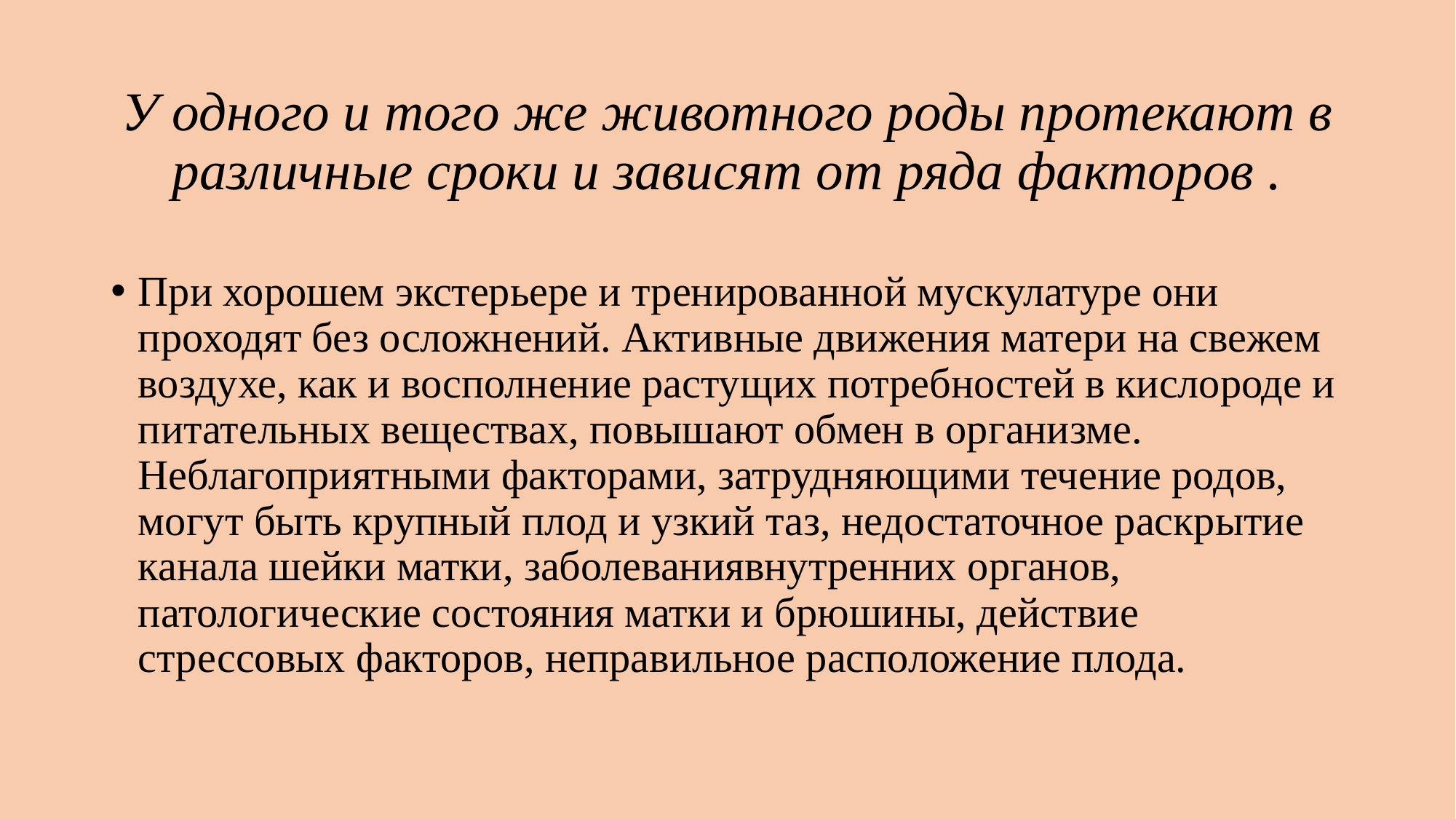

# У одного и того же животного роды протекают в различные сроки и зависят от ряда факторов .
При хорошем экстерьере и тренированной мускулатуре они проходят без осложнений. Активные движения матери на свежем воздухе, как и восполнение растущих потребностей в кислороде и питательных веществах, повышают обмен в организме. Неблагоприятными факторами, затрудняющими течение родов, могут быть крупный плод и узкий таз, недостаточное раскрытие канала шейки матки, заболеваниявнутренних органов, патологические состояния матки и брюшины, действие стрессовых факторов, неправильное расположение плода.